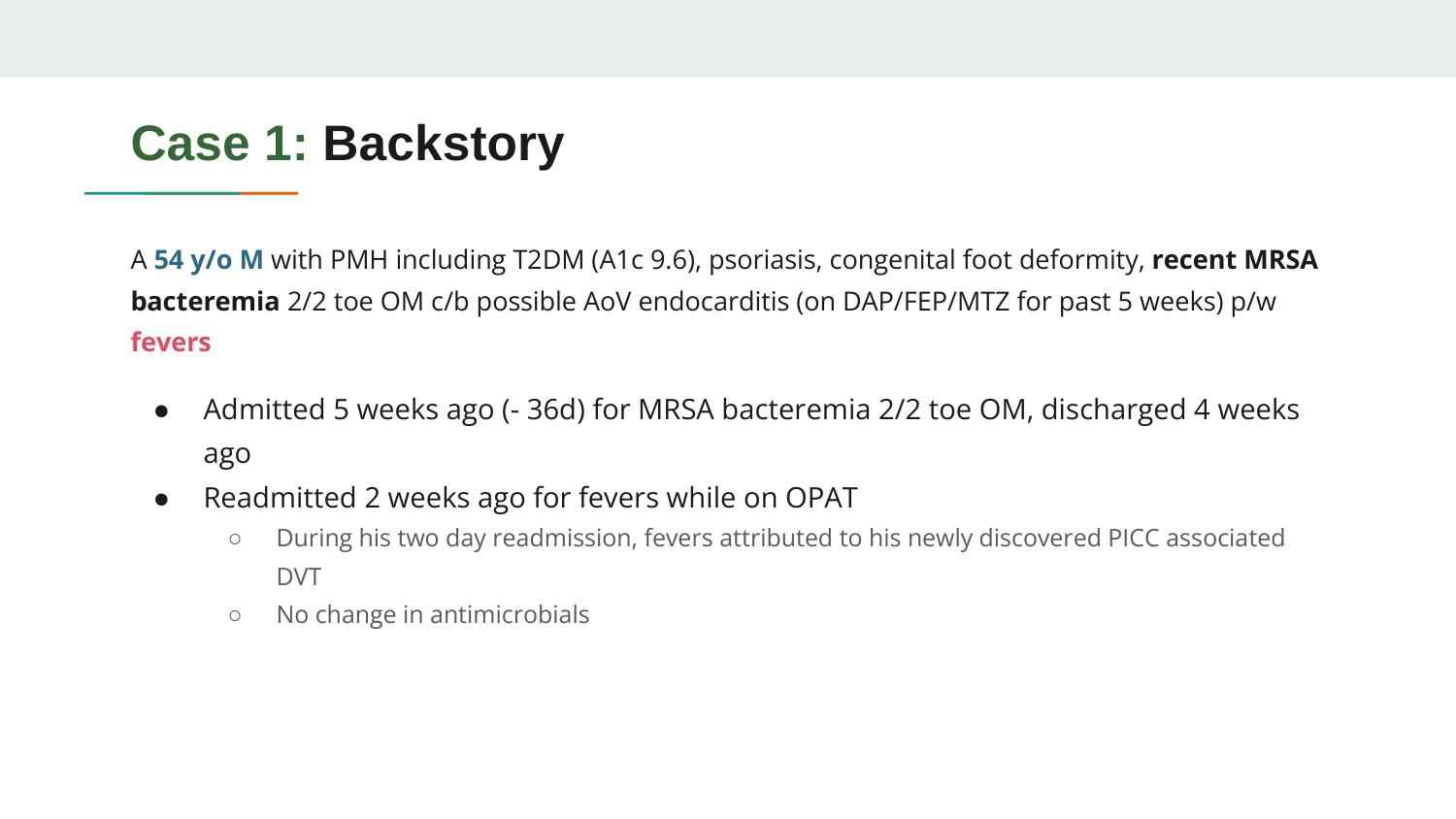

# Case 1: Backstory
A 54 y/o M with PMH including T2DM (A1c 9.6), psoriasis, congenital foot deformity, recent MRSA bacteremia 2/2 toe OM c/b possible AoV endocarditis (on DAP/FEP/MTZ for past 5 weeks) p/w fevers
Admitted 5 weeks ago (- 36d) for MRSA bacteremia 2/2 toe OM, discharged 4 weeks ago
Readmitted 2 weeks ago for fevers while on OPAT
During his two day readmission, fevers attributed to his newly discovered PICC associated DVT
No change in antimicrobials